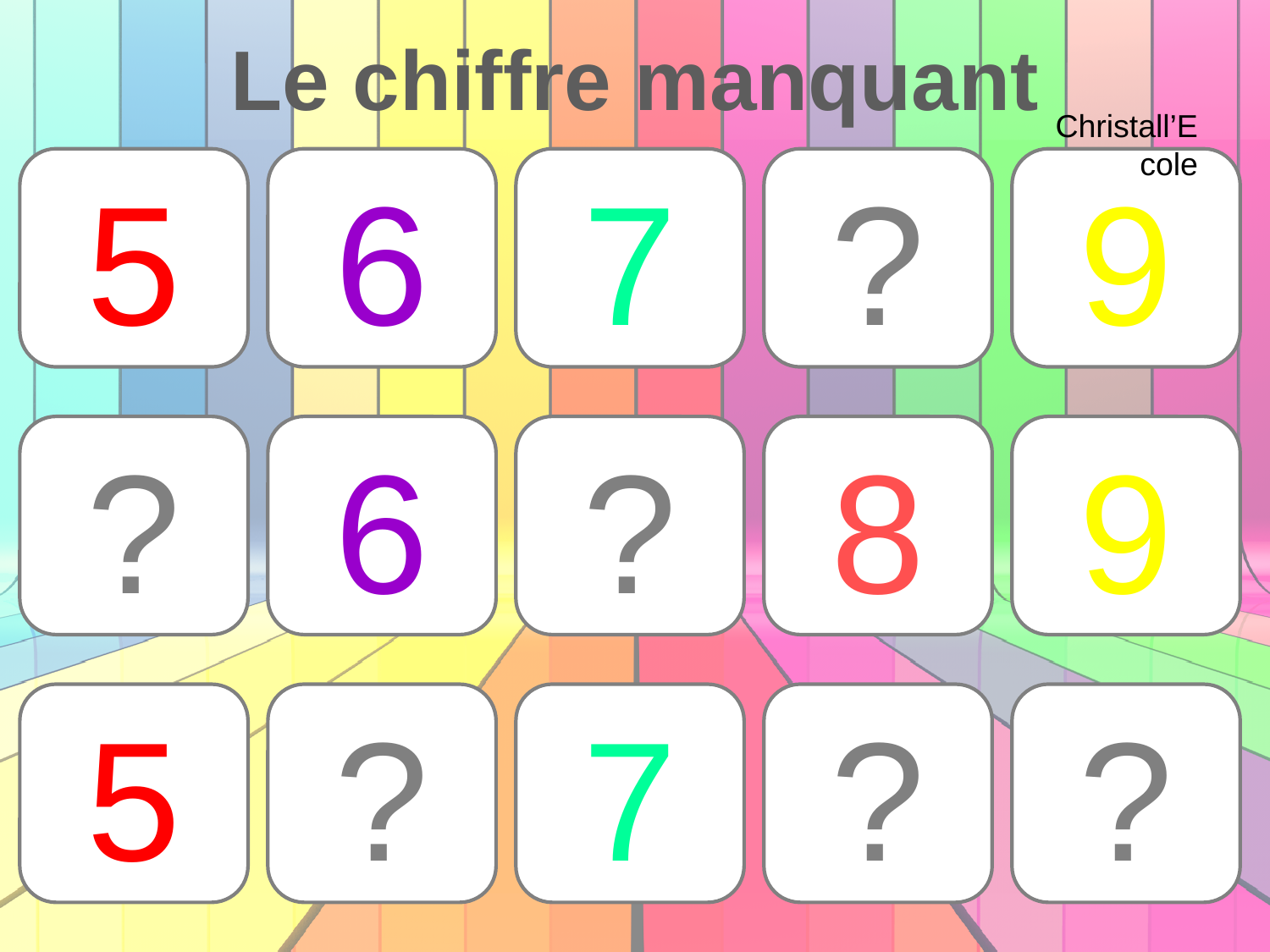

Le chiffre manquant
Christall’Ecole
5
6
7
?
9
?
6
?
8
9
5
?
7
?
?